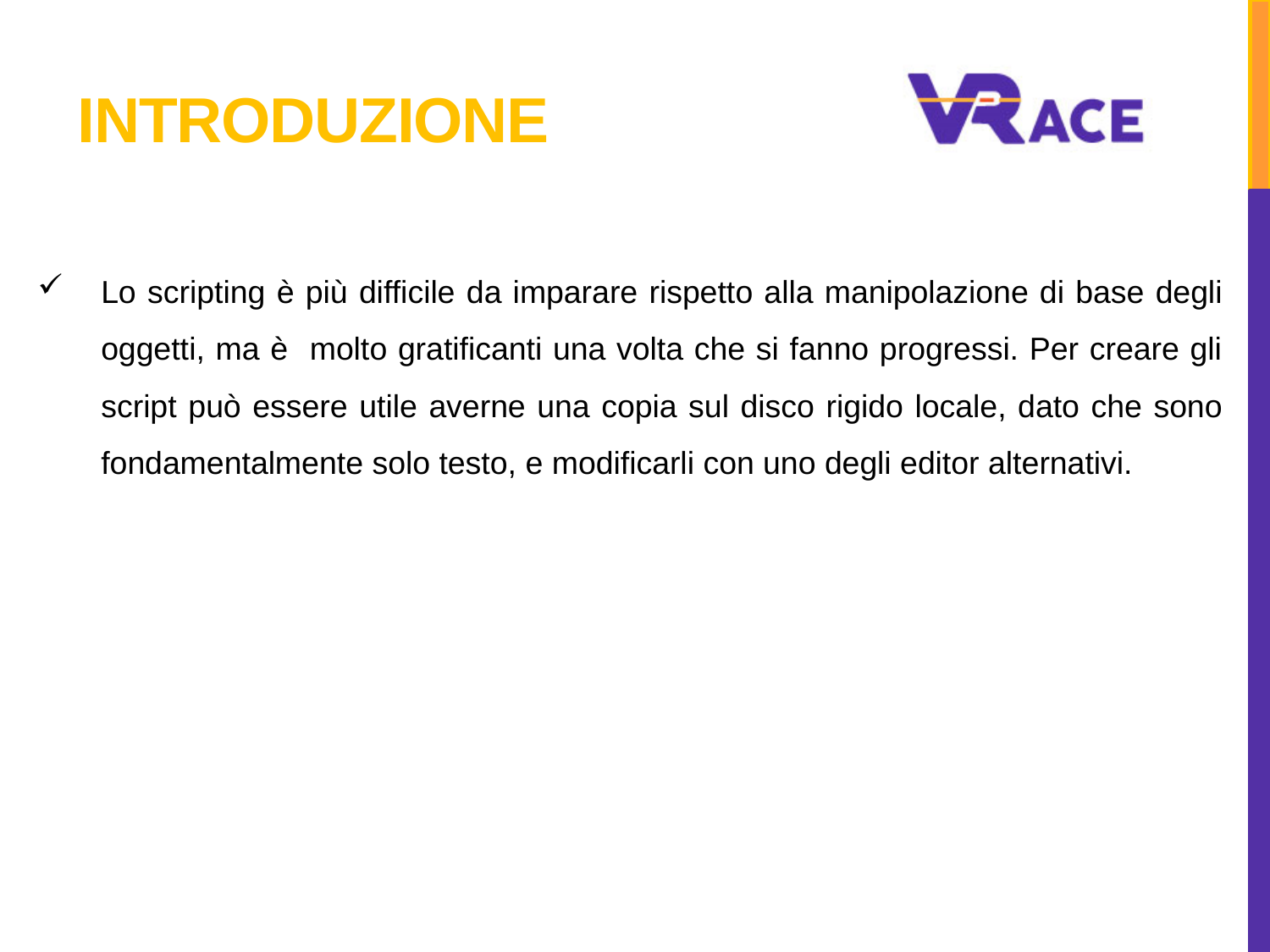

# introduzione
Lo scripting è più difficile da imparare rispetto alla manipolazione di base degli oggetti, ma è  molto gratificanti una volta che si fanno progressi. Per creare gli script può essere utile averne una copia sul disco rigido locale, dato che sono fondamentalmente solo testo, e modificarli con uno degli editor alternativi.